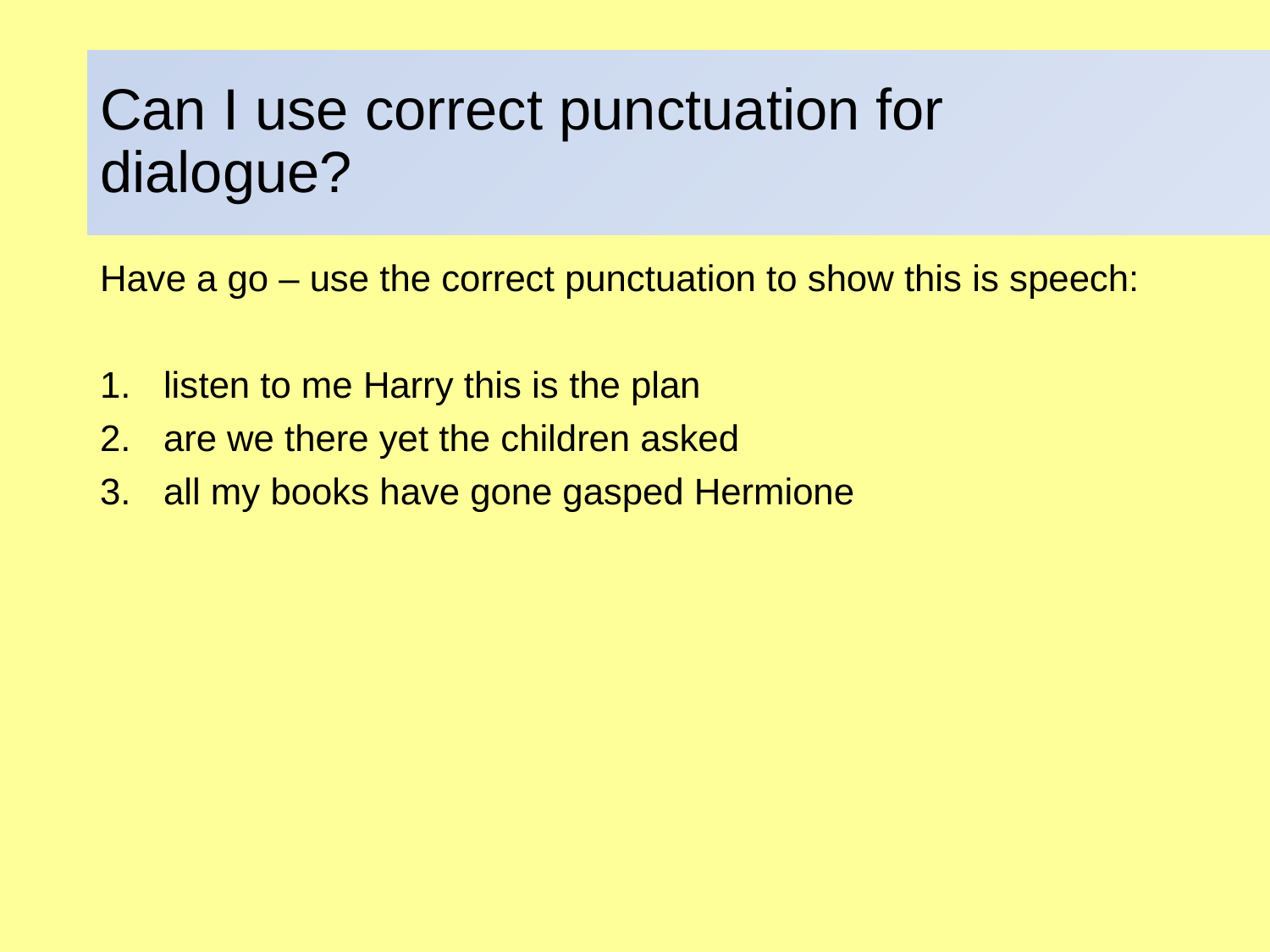

# Can I use correct punctuation for dialogue?
Have a go – use the correct punctuation to show this is speech:

listen to me Harry this is the plan
are we there yet the children asked
all my books have gone gasped Hermione